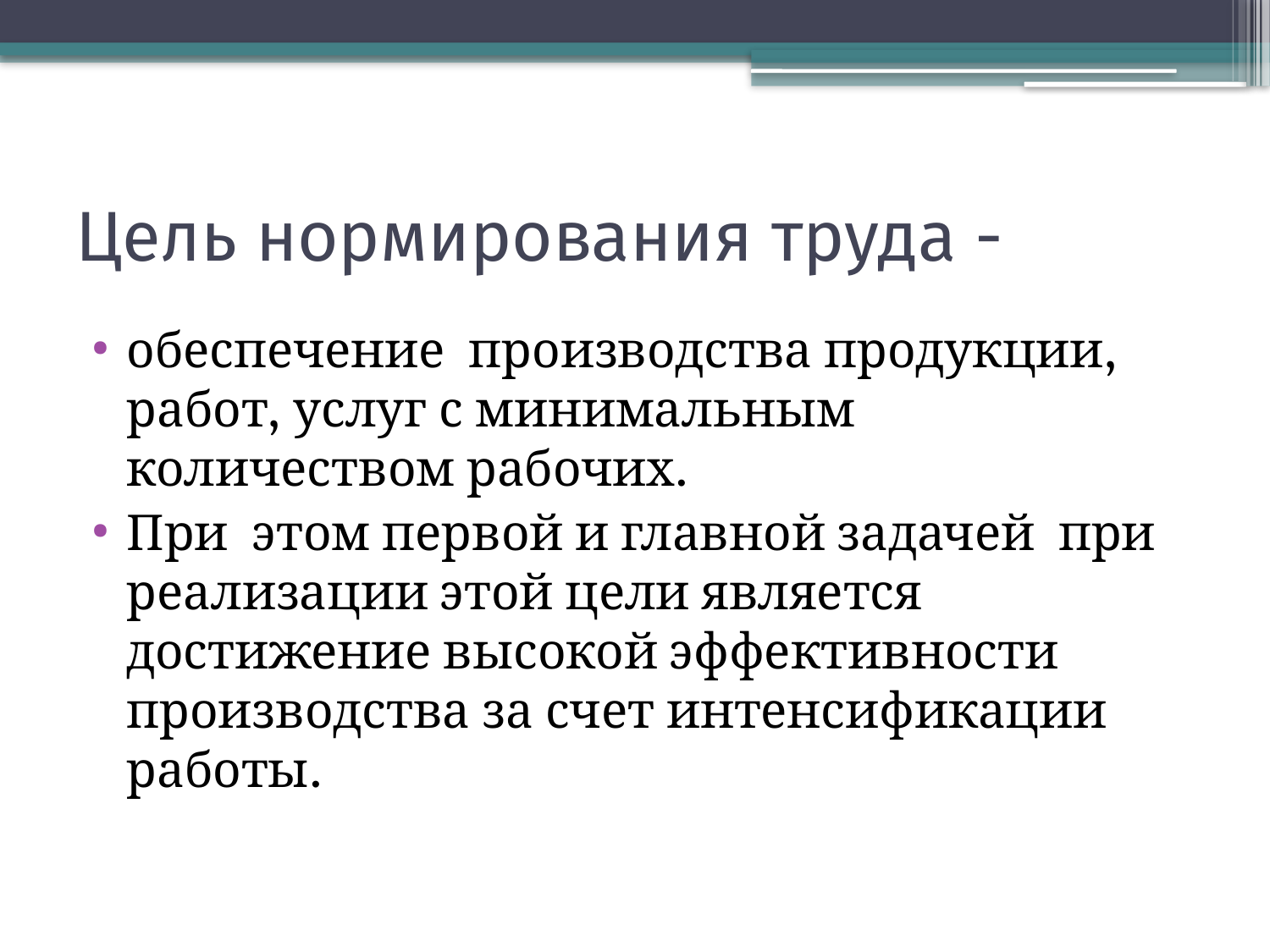

# Цель нормирования труда -
обеспечение  производства продукции, работ, услуг с минимальным количеством рабочих.
При  этом первой и главной задачей  при  реализации этой цели является достижение высокой эффективности производства за счет интенсификации работы.